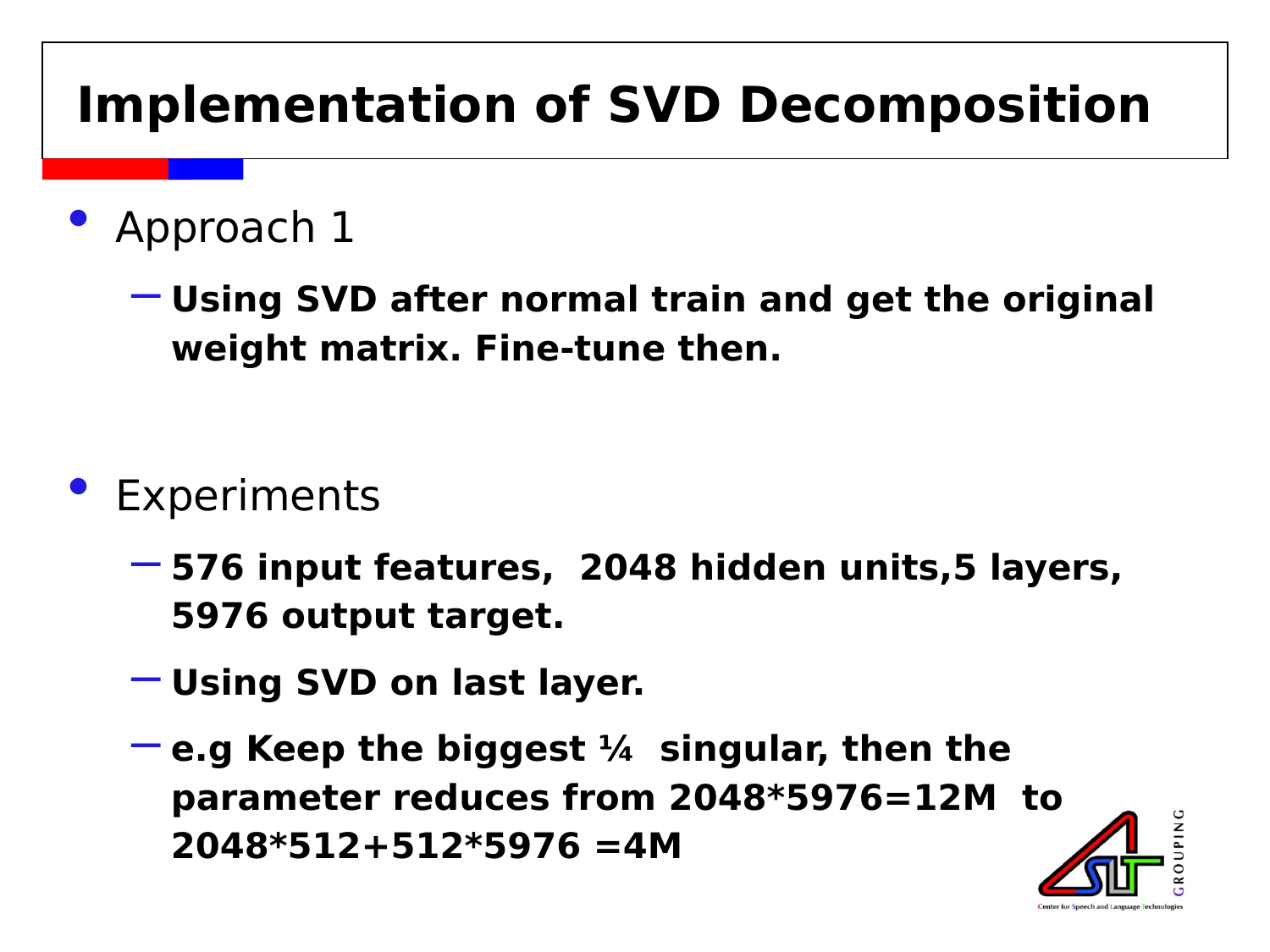

# Implementation of SVD Decomposition
Approach 1
Using SVD after normal train and get the original weight matrix. Fine-tune then.

Experiments
576 input features,  2048 hidden units,5 layers, 5976 output target.
Using SVD on last layer.
e.g Keep the biggest ¼  singular, then the parameter reduces from 2048*5976=12M  to 2048*512+512*5976 =4M